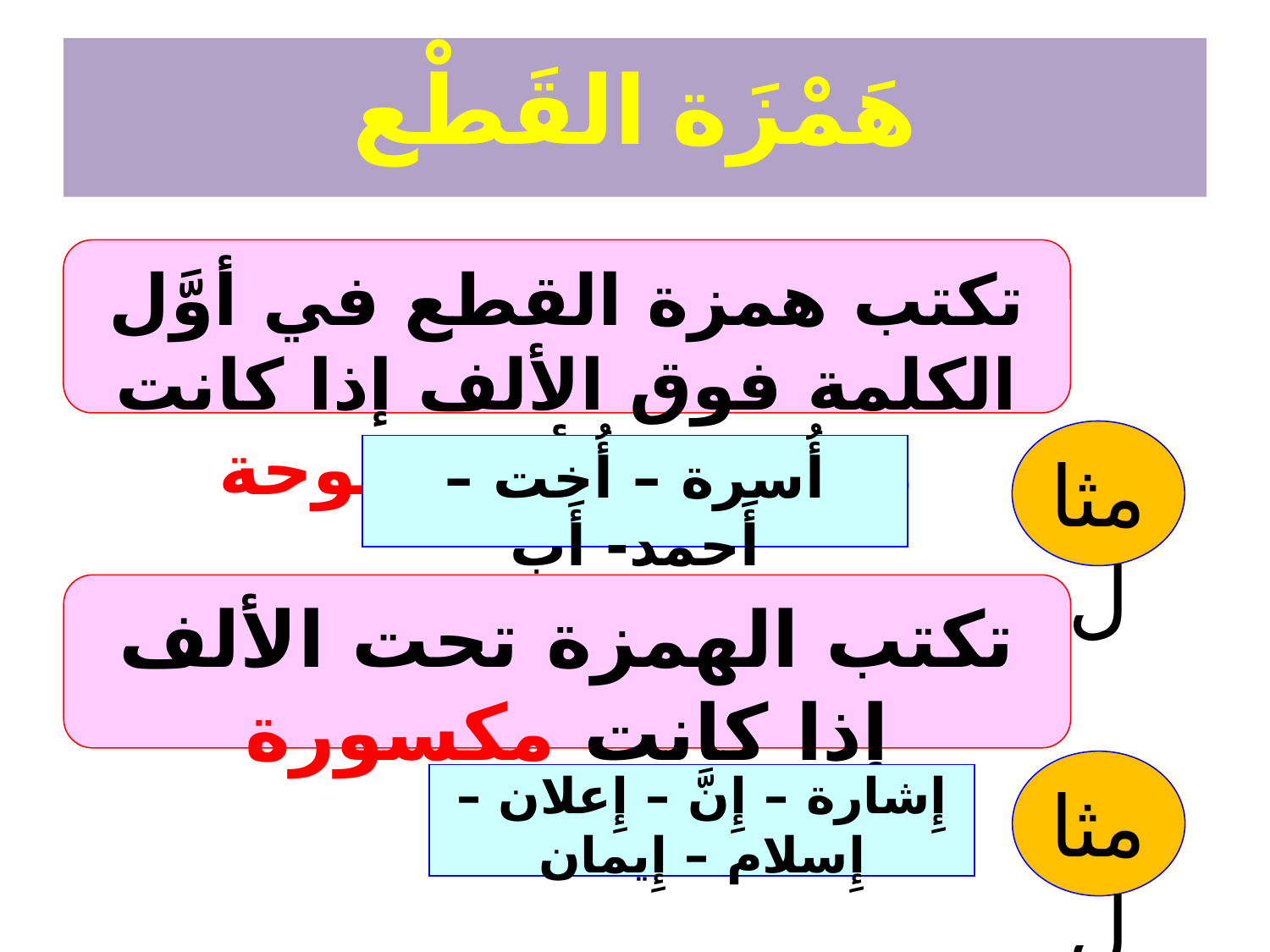

# هَمْزَة القَطْع

تكتب همزة القطع في أوَّل الكلمة فوق الألف إذا كانت مضمومة، أو مفتوحة
مثال
أُسرة – أُخت – أَحمد- أَب
تكتب الهمزة تحت الألف إذا كانت مكسورة
مثال
إِشارة – إِنَّ – إِعلان – إِسلام – إِيمان